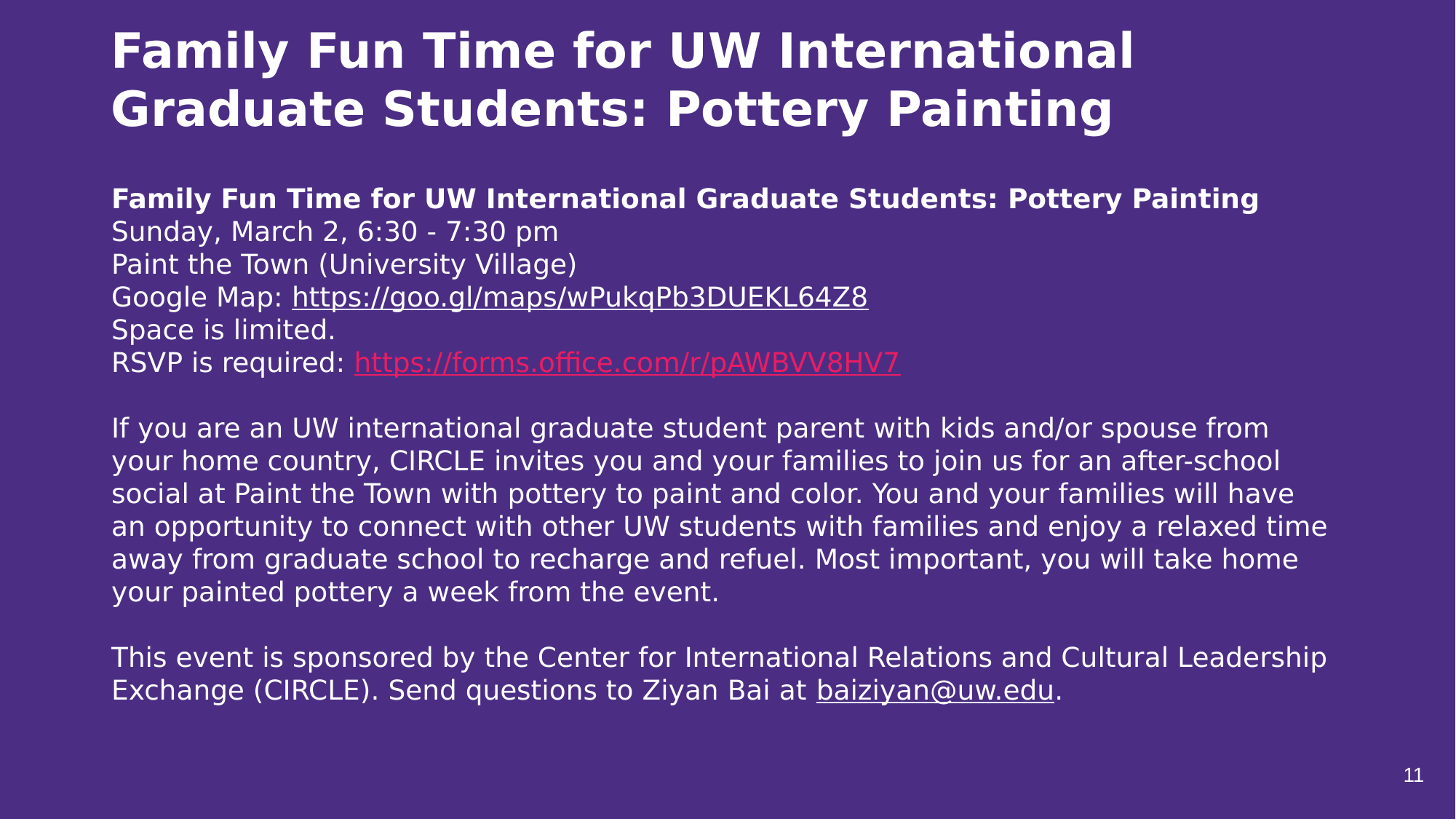

Family Fun Time for UW International Graduate Students: Pottery Painting
Family Fun Time for UW International Graduate Students: Pottery Painting
Sunday, March 2, 6:30 - 7:30 pm
Paint the Town (University Village)
Google Map: https://goo.gl/maps/wPukqPb3DUEKL64Z8
Space is limited.
RSVP is required: https://forms.office.com/r/pAWBVV8HV7
If you are an UW international graduate student parent with kids and/or spouse from your home country, CIRCLE invites you and your families to join us for an after-school social at Paint the Town with pottery to paint and color. You and your families will have an opportunity to connect with other UW students with families and enjoy a relaxed time away from graduate school to recharge and refuel. Most important, you will take home your painted pottery a week from the event.
This event is sponsored by the Center for International Relations and Cultural Leadership Exchange (CIRCLE). Send questions to Ziyan Bai at baiziyan@uw.edu.
11